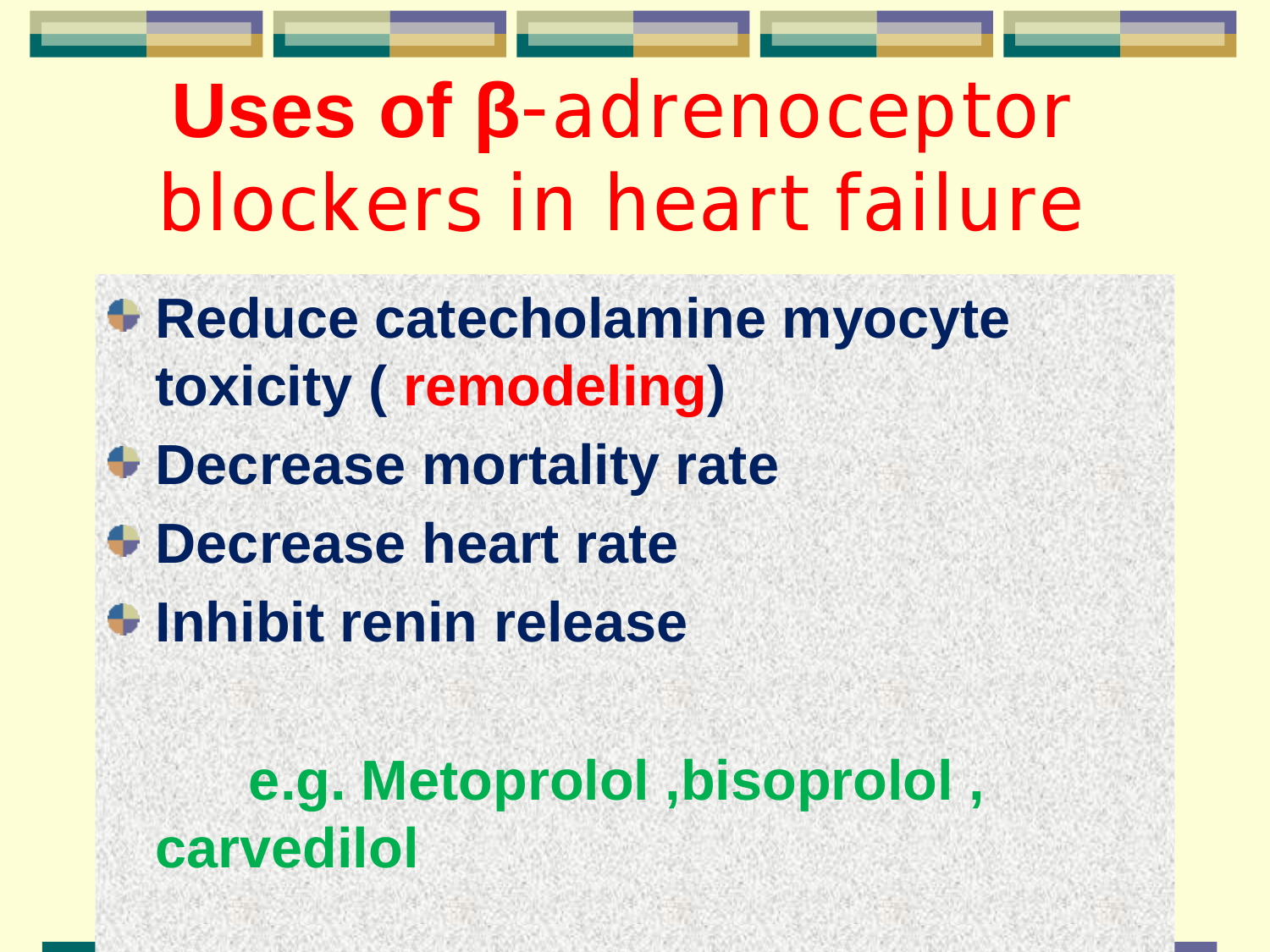

# Uses of β-adrenoceptor blockers in heart failure
Reduce catecholamine myocyte toxicity ( remodeling)
Decrease mortality rate
Decrease heart rate
Inhibit renin release

         e.g. Metoprolol ,bisoprolol , carvedilol